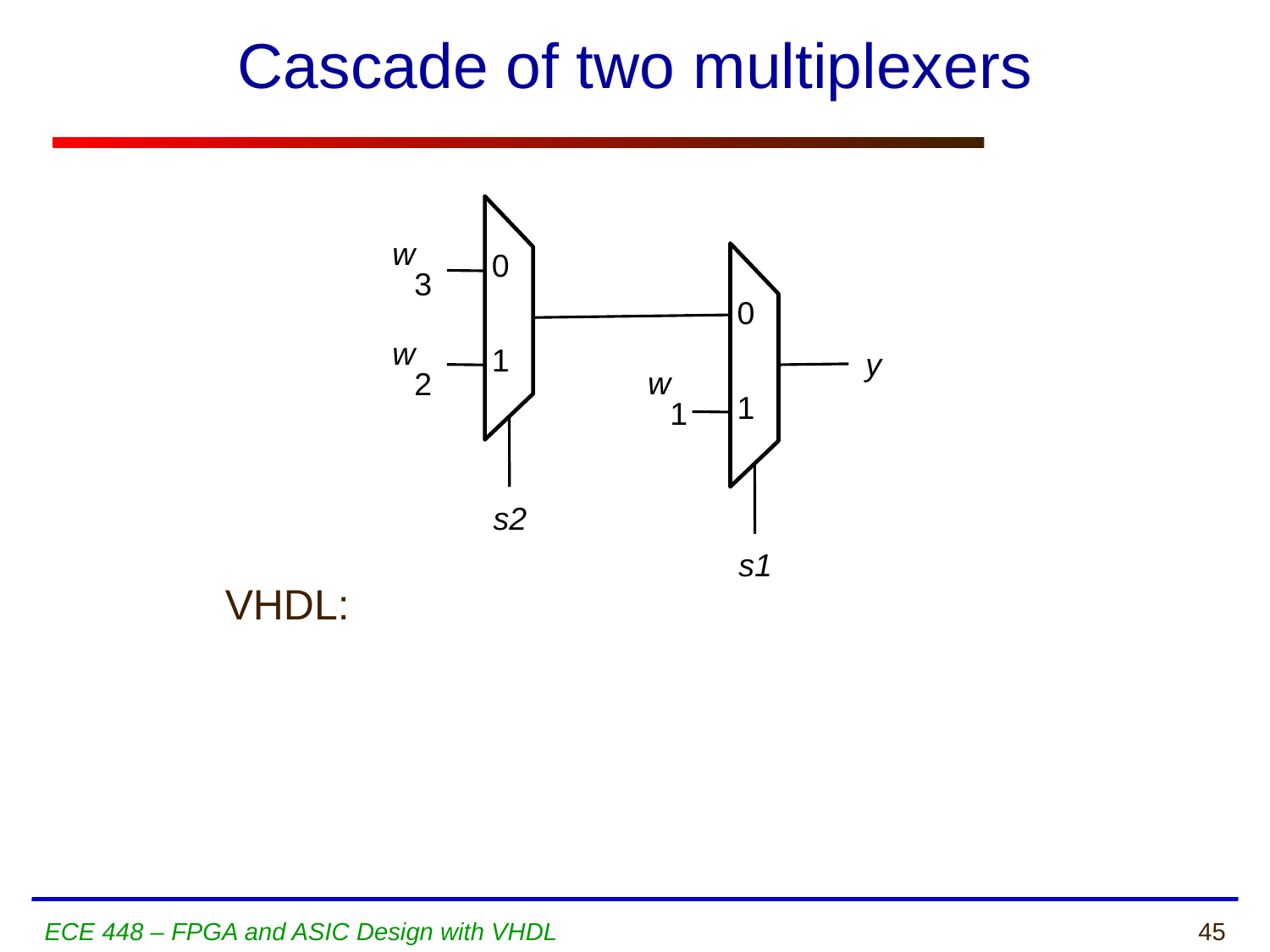

# Cascade of two multiplexers

w

0
3

0

w
1
y
w

2

1
1

s2
s1
VHDL:
ECE 448 – FPGA and ASIC Design with VHDL